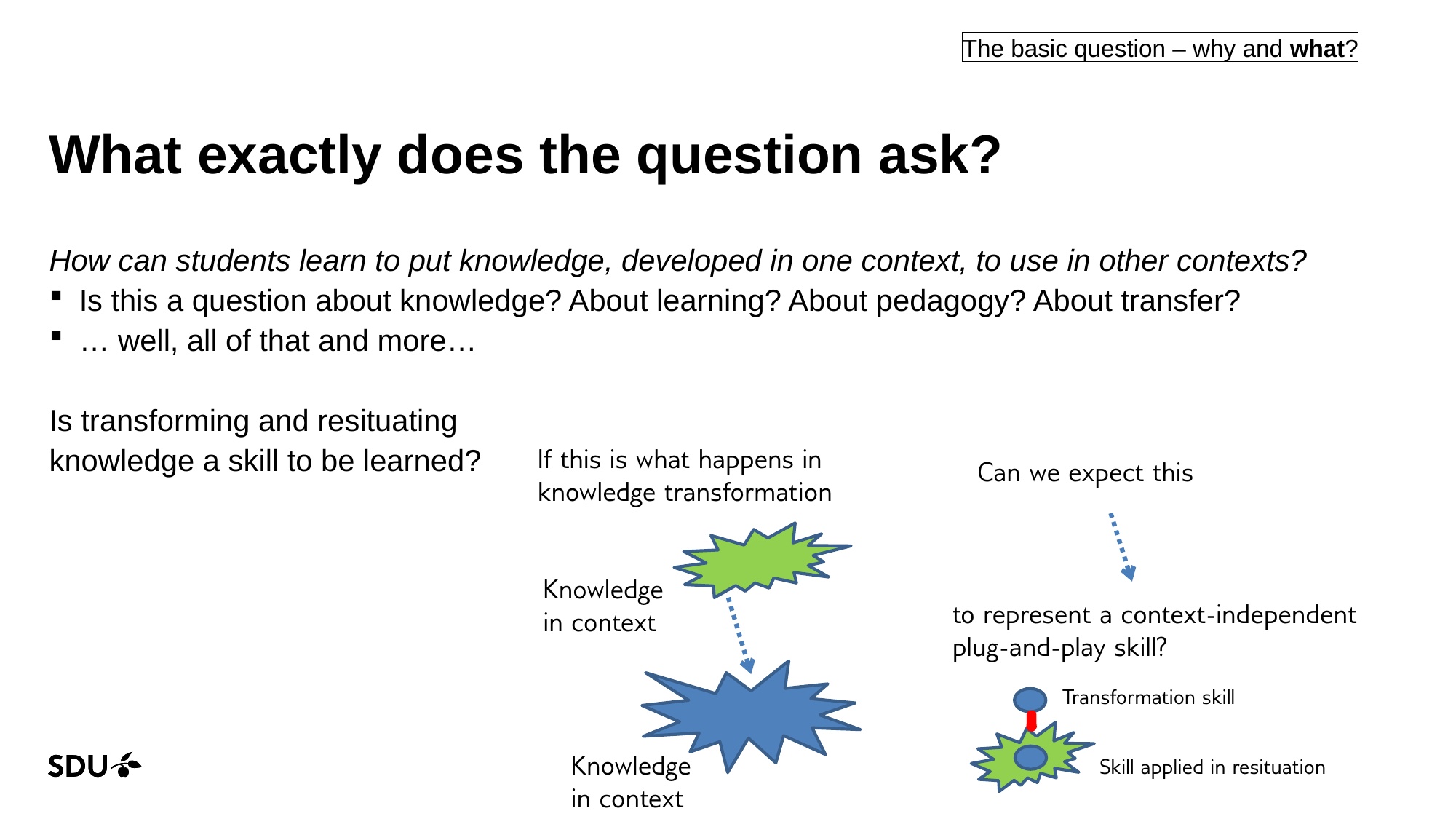

The basic question – why and what?
# What exactly does the question ask?
How can students learn to put knowledge, developed in one context, to use in other contexts?
Is this a question about knowledge? About learning? About pedagogy? About transfer?
… well, all of that and more…

Is transforming and resituating
knowledge a skill to be learned?
If this is what happens in knowledge transformation
Can we expect this

Knowledge
in context
Knowledge
in context
to represent a context-independent
plug-and-play skill?
Transformation skill

Skill applied in resituation
21/05/2021
12